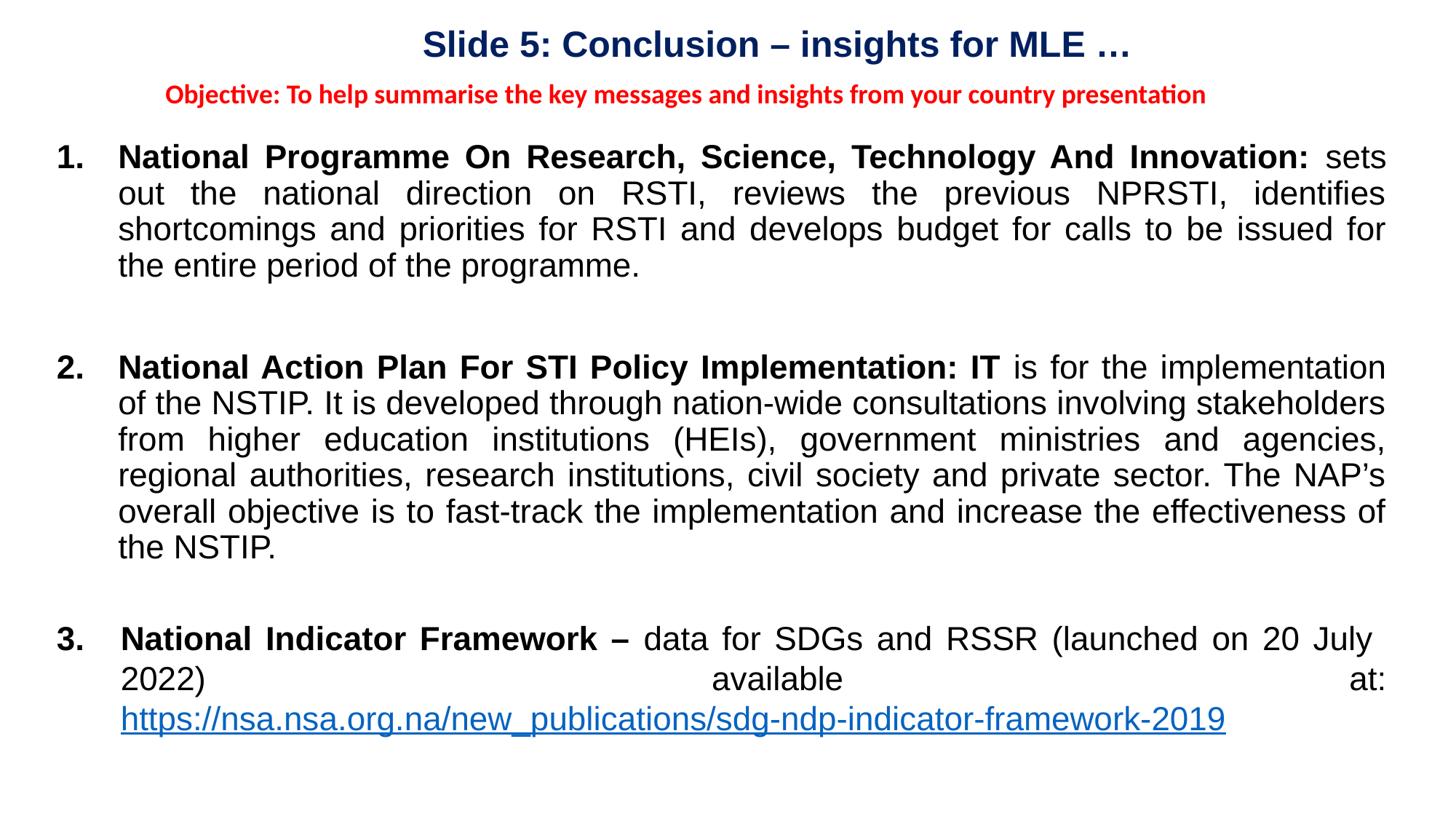

Slide 5: Conclusion – insights for MLE …
Objective: To help summarise the key messages and insights from your country presentation
National Programme On Research, Science, Technology And Innovation: sets out the national direction on RSTI, reviews the previous NPRSTI, identifies shortcomings and priorities for RSTI and develops budget for calls to be issued for the entire period of the programme.

National Action Plan For STI Policy Implementation: IT is for the implementation of the NSTIP. It is developed through nation-wide consultations involving stakeholders from higher education institutions (HEIs), government ministries and agencies, regional authorities, research institutions, civil society and private sector. The NAP’s overall objective is to fast-track the implementation and increase the effectiveness of the NSTIP.

3.	National Indicator Framework – data for SDGs and RSSR (launched on 20 July  2022) available at: https://nsa.nsa.org.na/new_publications/sdg-ndp-indicator-framework-2019